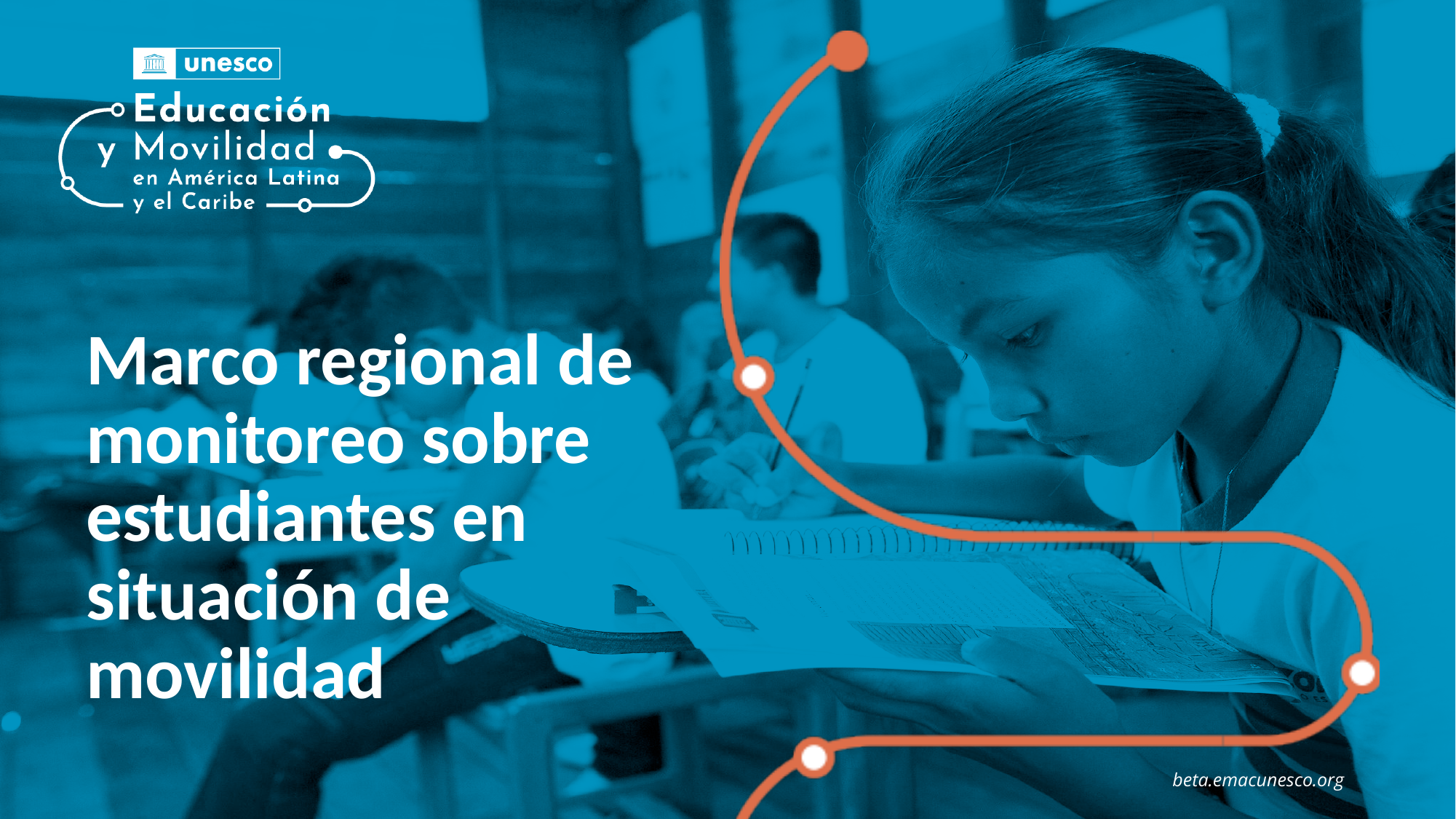

# Marco regional de monitoreo sobre          estudiantes en situación de movilidad